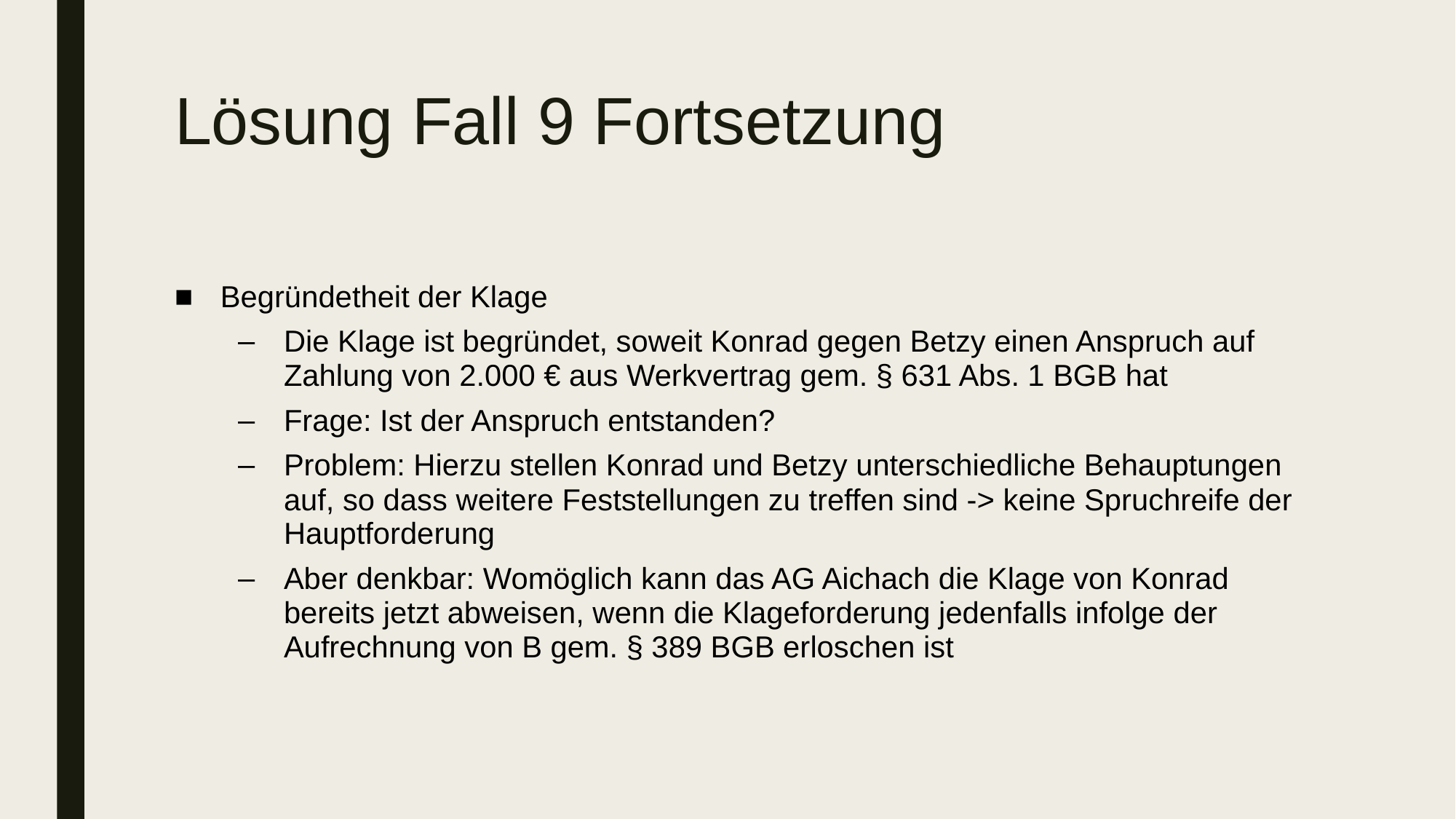

# Lösung Fall 9 Fortsetzung
Begründetheit der Klage
Die Klage ist begründet, soweit Konrad gegen Betzy einen Anspruch auf Zahlung von 2.000 € aus Werkvertrag gem. § 631 Abs. 1 BGB hat
Frage: Ist der Anspruch entstanden?
Problem: Hierzu stellen Konrad und Betzy unterschiedliche Behauptungen auf, so dass weitere Feststellungen zu treffen sind -> keine Spruchreife der Hauptforderung
Aber denkbar: Womöglich kann das AG Aichach die Klage von Konrad bereits jetzt abweisen, wenn die Klageforderung jedenfalls infolge der Aufrechnung von B gem. § 389 BGB erloschen ist